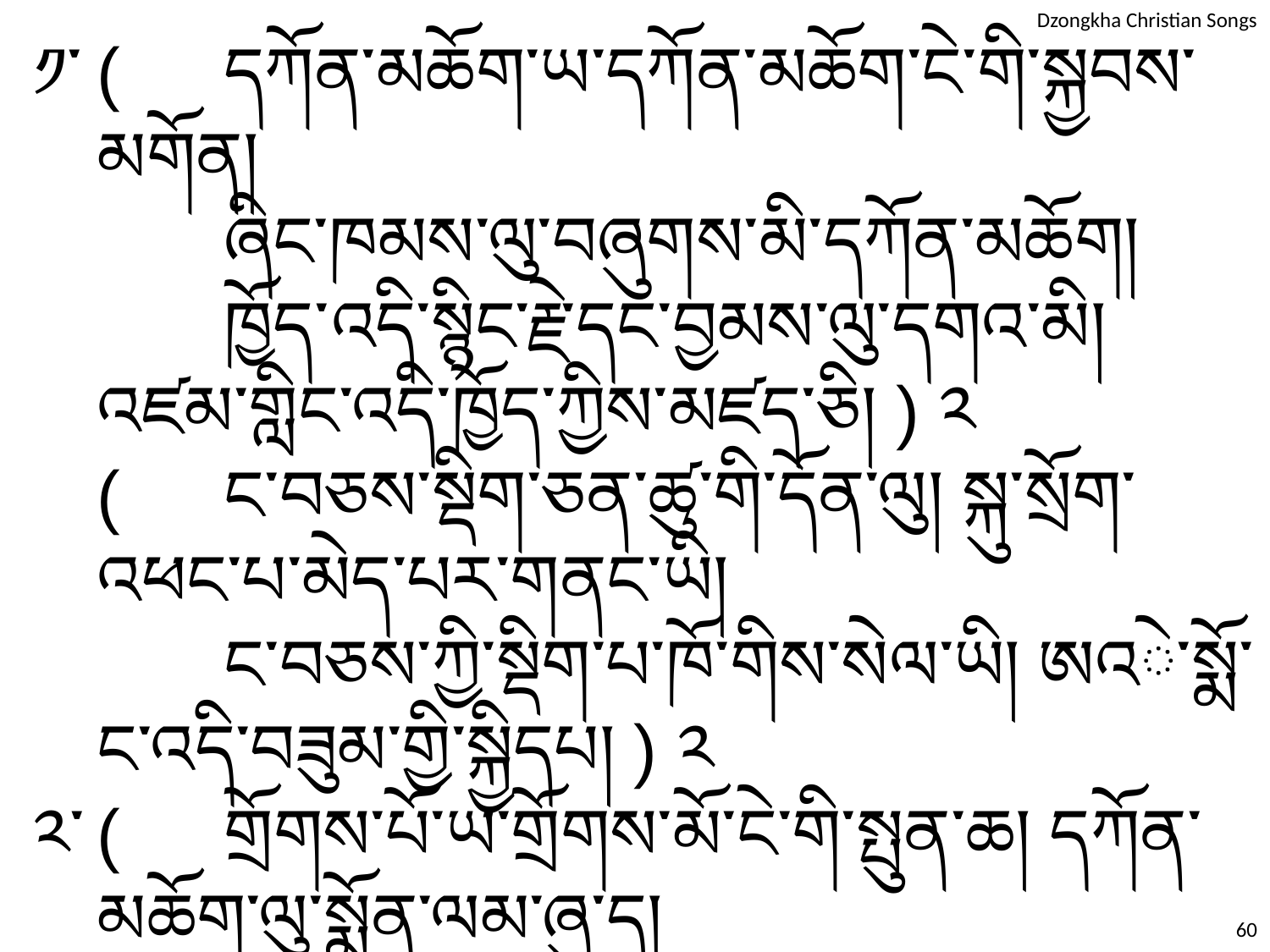

༡་	(	དཀོན་མཆོག་ཡ་དཀོན་མཆོག་ངེ་གི་སྐྱབས་མགོན།
		ཞིང་ཁམས་ལུ་བཞུགས་མི་དཀོན་མཆོག།
	 	ཁྱོད་འདི་སྙིང་རྗེ་དང་བྱམས་ལུ་དགའ་མི། འཛམ་གླིང་འདི་ཁྱོད་ཀྱིས་མཛད་ཅི། ) ༢
	(	ང་བཅས་སྡིག་ཅན་ཚུ་གི་དོན་ལུ། སྐུ་སྲོག་འཕང་པ་མེད་པར་གནང་ཡི།
	 	ང་བཅས་ཀྱི་སྡིག་པ་ཁོ་གིས་སེལ་ཡི། ཨའེ་སྨོ་ང་འདི་བཟུམ་གྱི་སྐྱིདཔ། ) ༢
༢་	(	གྲོགས་པོ་ཡ་གྲོགས་མོ་ངེ་གི་སྤུན་ཆ། དཀོན་མཆོག་ལུ་སྨོན་ལམ་ཞུ་ད།
	 	ཁོ་གིས་ཐར་པའི་ལམ་འདི་ཐོབ་འོང། ངེའི་སེམས་འདི་བཟུམ་གྱི་དགའ་བ། ) ༢
	(	ཁོ་གི་སྐུ་ཁྲག་རིན་ཆེན་དེ་གིས། ང་བཅས་ཀྱི་སྡིག་པ་སེལ་ཡི།
	 	མཐའ་མེད་པའི་ཚེ་དེ་ཁྱོད་ཀྱི་ཐོབ་འོང། ཨའེ་སྨོ་ང་འདི་བཟུམ་གྱི་སྐྱིདཔ། ) ༢
60